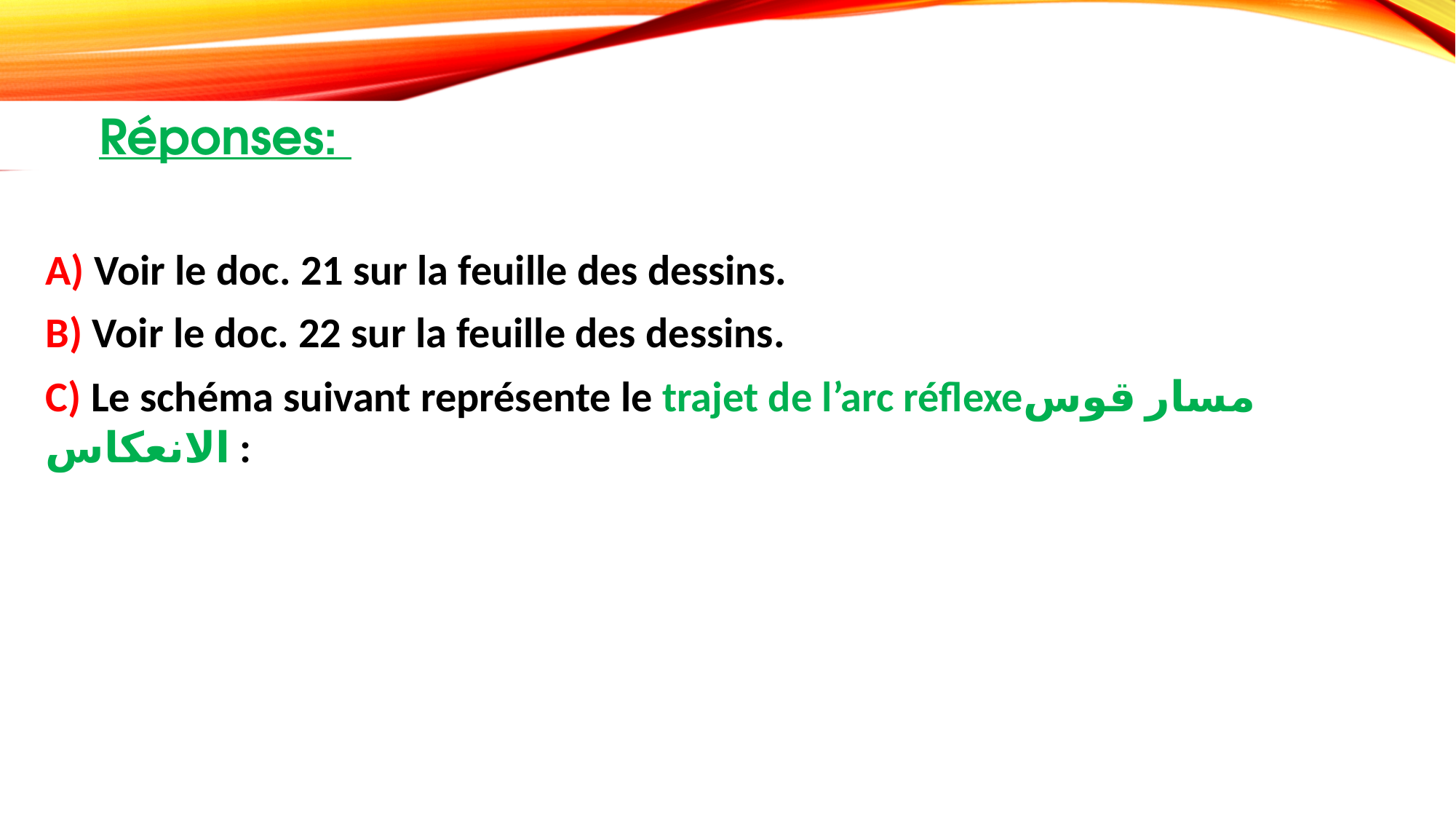

Réponses:
A) Voir le doc. 21 sur la feuille des dessins.
B) Voir le doc. 22 sur la feuille des dessins.
C) Le schéma suivant représente le trajet de l’arc réflexeمسار قوس الانعكاس :